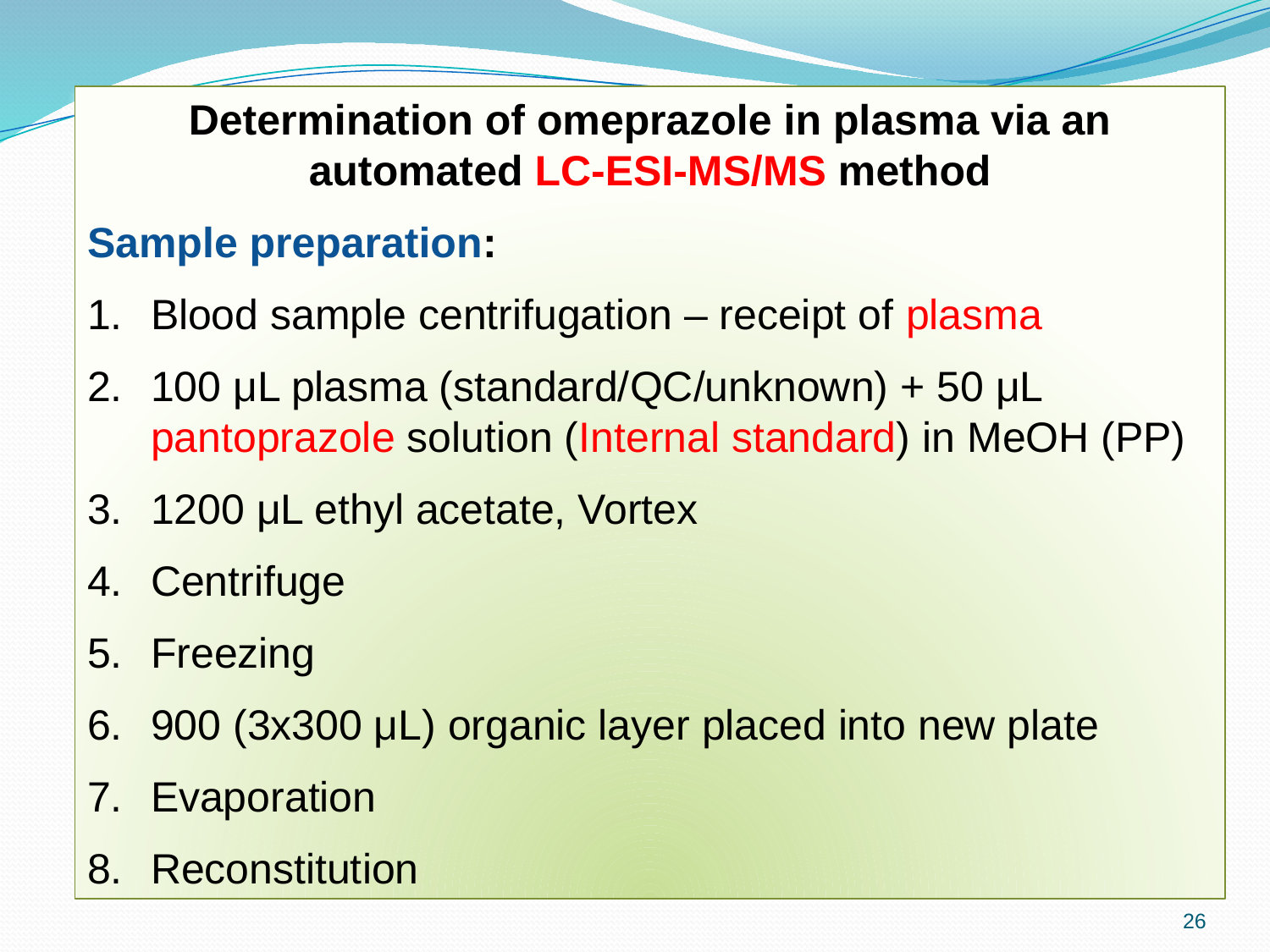

Determination of omeprazole in plasma via an automated LC-ESI-MS/MS method
Sample preparation:
Blood sample centrifugation – receipt of plasma
100 μL plasma (standard/QC/unknown) + 50 μL pantoprazole solution (Internal standard) in MeOH (PP)
1200 μL ethyl acetate, Vortex
Centrifuge
Freezing
900 (3x300 μL) organic layer placed into new plate
Evaporation
Reconstitution
26